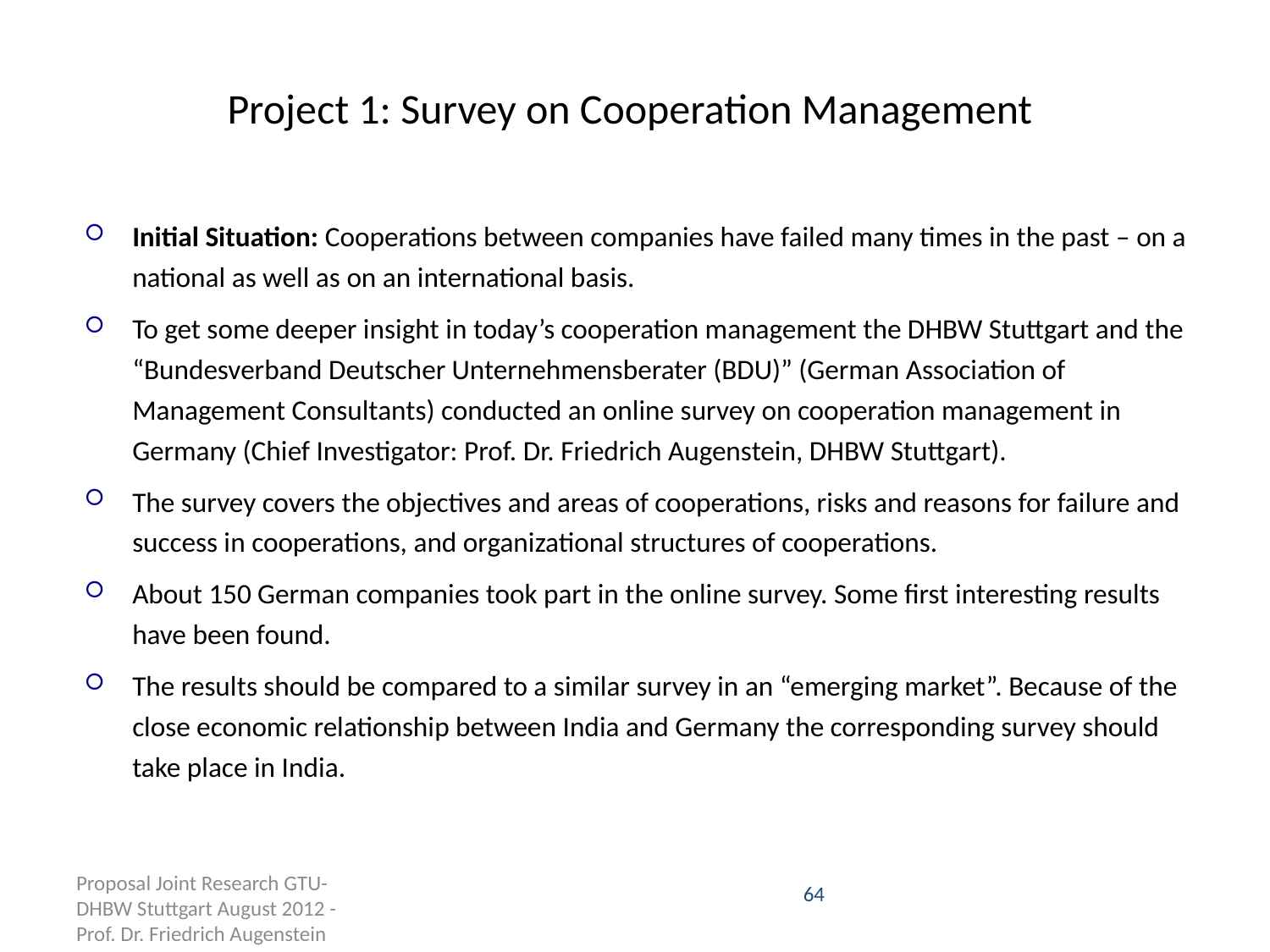

# Project 1: Survey on Cooperation Management

Initial Situation: Cooperations between companies have failed many times in the past – on a national as well as on an international basis.
To get some deeper insight in today’s cooperation management the DHBW Stuttgart and the “Bundesverband Deutscher Unternehmensberater (BDU)” (German Association of Management Consultants) conducted an online survey on cooperation management in Germany (Chief Investigator: Prof. Dr. Friedrich Augenstein, DHBW Stuttgart).
The survey covers the objectives and areas of cooperations, risks and reasons for failure and success in cooperations, and organizational structures of cooperations.
About 150 German companies took part in the online survey. Some first interesting results have been found.
The results should be compared to a similar survey in an “emerging market”. Because of the close economic relationship between India and Germany the corresponding survey should take place in India.

64
Proposal Joint Research GTU-DHBW Stuttgart August 2012 - Prof. Dr. Friedrich Augenstein